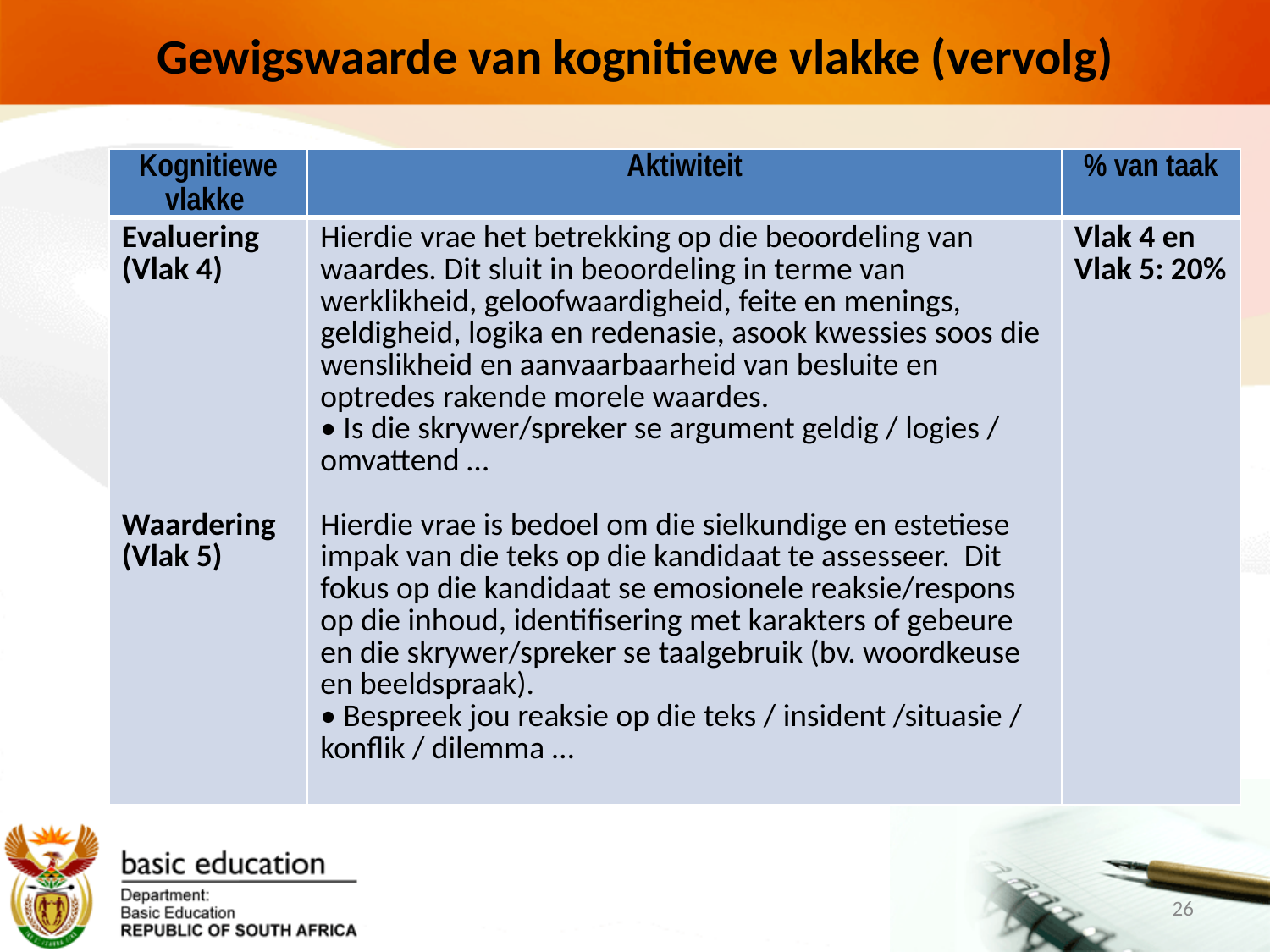

# Gewigswaarde van kognitiewe vlakke (vervolg)

| Kognitiewe vlakke | Aktiwiteit | % van taak |
| --- | --- | --- |
| Evaluering (Vlak 4) Waardering (Vlak 5) | Hierdie vrae het betrekking op die beoordeling van waardes. Dit sluit in beoordeling in terme van werklikheid, geloofwaardigheid, feite en menings, geldigheid, logika en redenasie, asook kwessies soos die wenslikheid en aanvaarbaarheid van besluite en optredes rakende morele waardes. • Is die skrywer/spreker se argument geldig / logies / omvattend … Hierdie vrae is bedoel om die sielkundige en estetiese impak van die teks op die kandidaat te assesseer. Dit fokus op die kandidaat se emosionele reaksie/respons op die inhoud, identifisering met karakters of gebeure en die skrywer/spreker se taalgebruik (bv. woordkeuse en beeldspraak). • Bespreek jou reaksie op die teks / insident /situasie / konflik / dilemma … | Vlak 4 en Vlak 5: 20% |
26